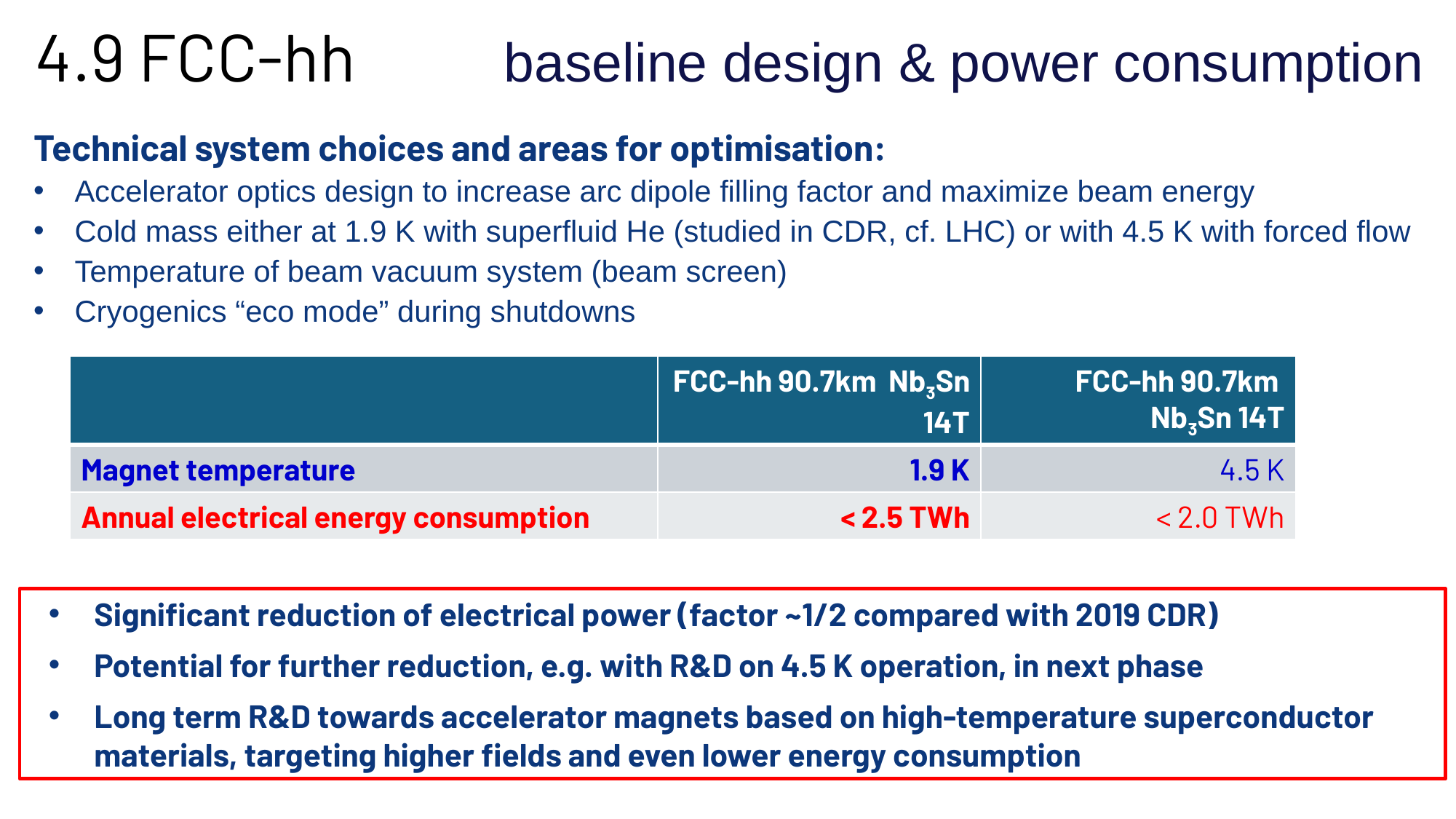

4.9 FCC-hh
      baseline design & power consumption
Technical system choices and areas for optimisation:
Accelerator optics design to increase arc dipole filling factor and maximize beam energy
Cold mass either at 1.9 K with superfluid He (studied in CDR, cf. LHC) or with 4.5 K with forced flow
Temperature of beam vacuum system (beam screen)
Cryogenics “eco mode” during shutdowns

|  | FCC-hh 90.7km Nb3Sn 14T | FCC-hh 90.7km Nb3Sn 14T |
| --- | --- | --- |
| Magnet temperature | 1.9 K | 4.5 K |
| Annual electrical energy consumption | < 2.5 TWh | < 2.0 TWh |
Significant reduction of electrical power (factor ~1/2 compared with 2019 CDR)
Potential for further reduction, e.g. with R&D on 4.5 K operation, in next phase
Long term R&D towards accelerator magnets based on high-temperature superconductor materials, targeting higher fields and even lower energy consumption